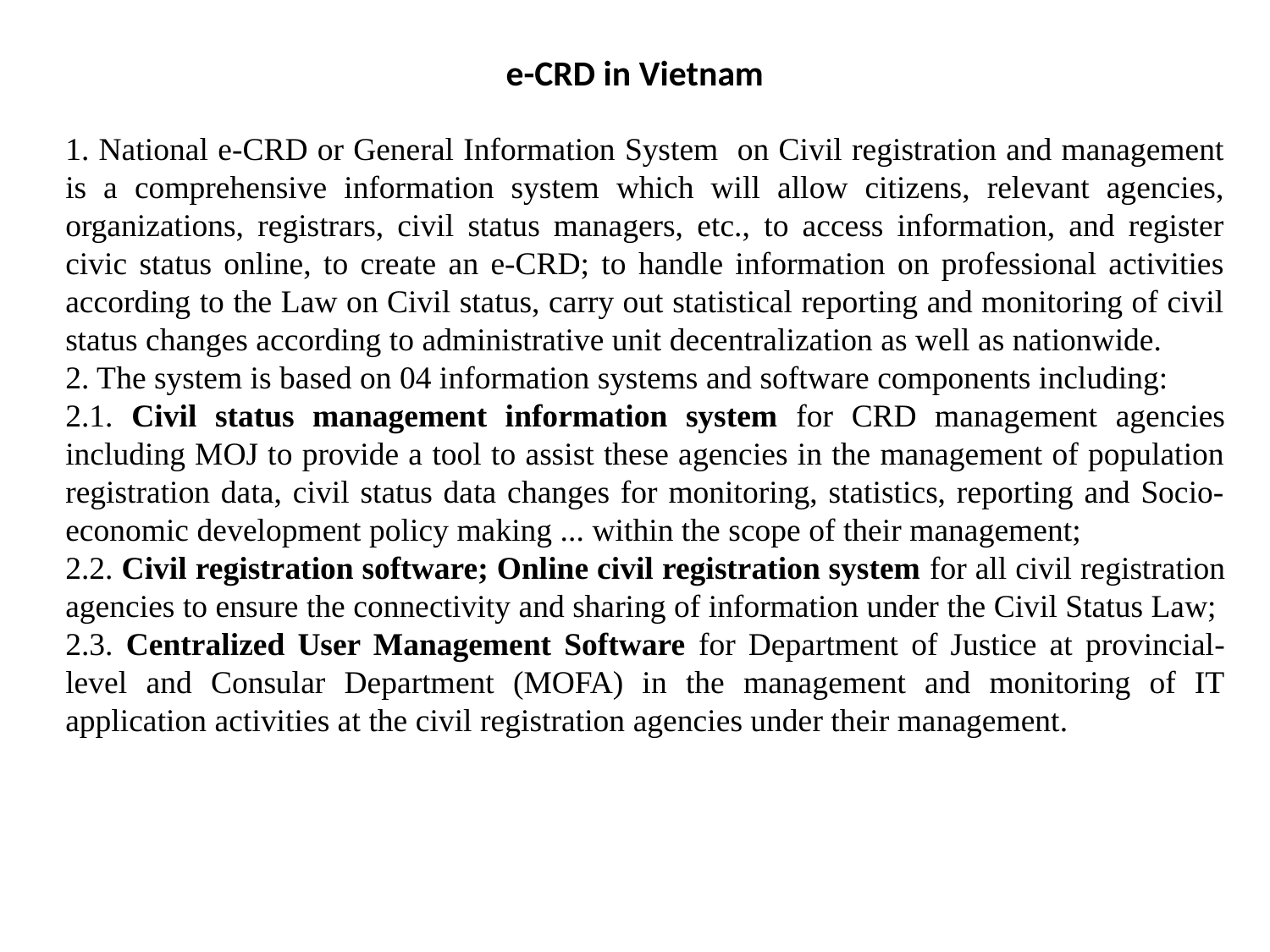

# e-CRD in Vietnam

1. National e-CRD or General Information System  on Civil registration and management is a comprehensive information system which will allow citizens, relevant agencies, organizations, registrars, civil status managers, etc., to access information, and register civic status online, to create an e-CRD; to handle information on professional activities according to the Law on Civil status, carry out statistical reporting and monitoring of civil status changes according to administrative unit decentralization as well as nationwide.
2. The system is based on 04 information systems and software components including:
2.1. Civil status management information system for CRD management agencies including MOJ to provide a tool to assist these agencies in the management of population registration data, civil status data changes for monitoring, statistics, reporting and Socio-economic development policy making ... within the scope of their management;
2.2. Civil registration software; Online civil registration system for all civil registration agencies to ensure the connectivity and sharing of information under the Civil Status Law;
2.3. Centralized User Management Software for Department of Justice at provincial-level and Consular Department (MOFA) in the management and monitoring of IT application activities at the civil registration agencies under their management.